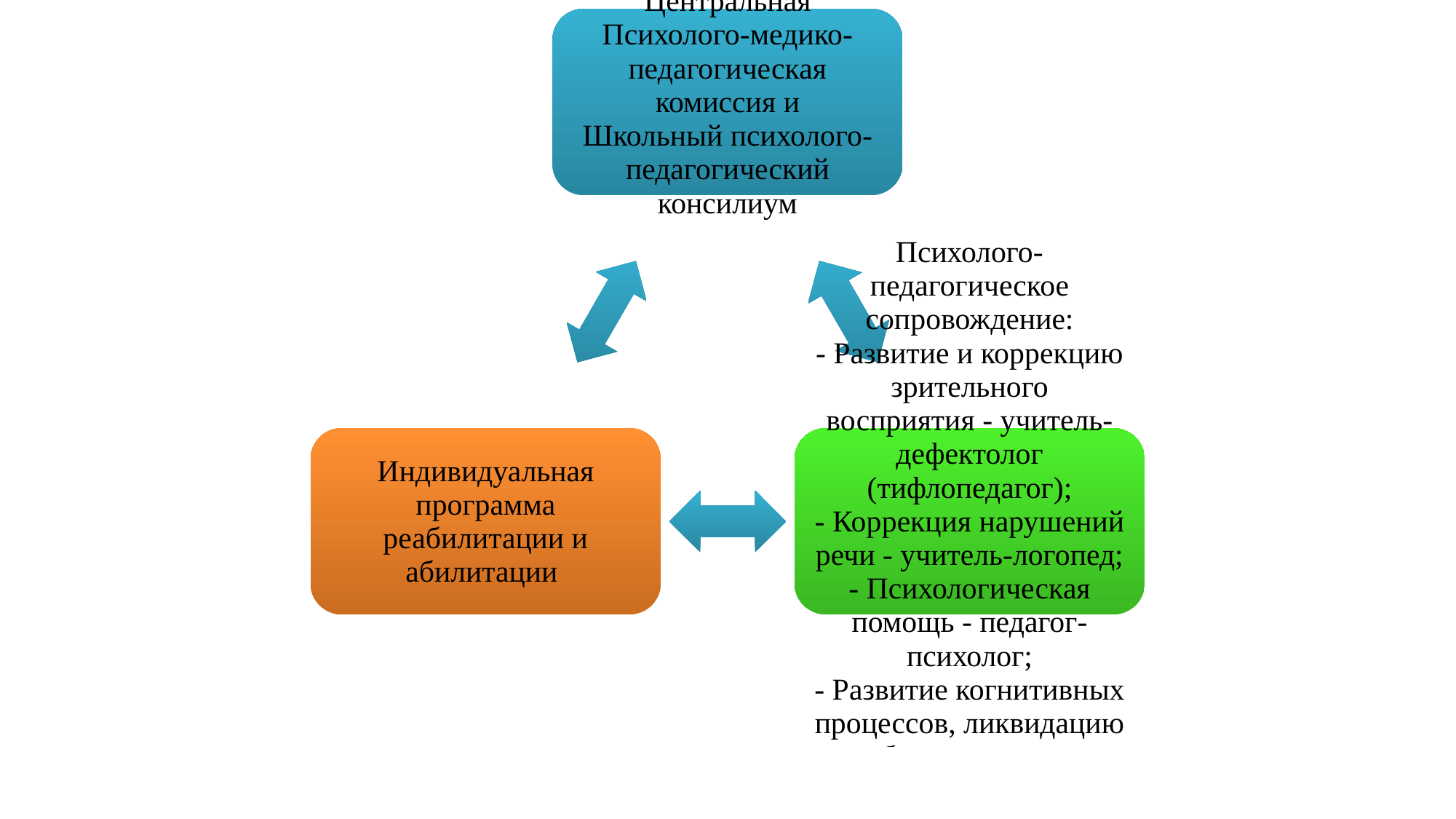

Центральная Психолого-медико-педагогическая комиссия и
Школьный психолого-педагогический консилиум
Психолого-педагогическое сопровождение:
- Развитие и коррекцию зрительного восприятия - учитель-дефектолог (тифлопедагог);
- Коррекция нарушений речи - учитель-логопед;
- Психологическая помощь - педагог-психолог;
- Развитие когнитивных процессов, ликвидацию пробелов в знаниях - учитель-дефектолог
Индивидуальная программа реабилитации и абилитации

6
Добавить нижний колонтитул